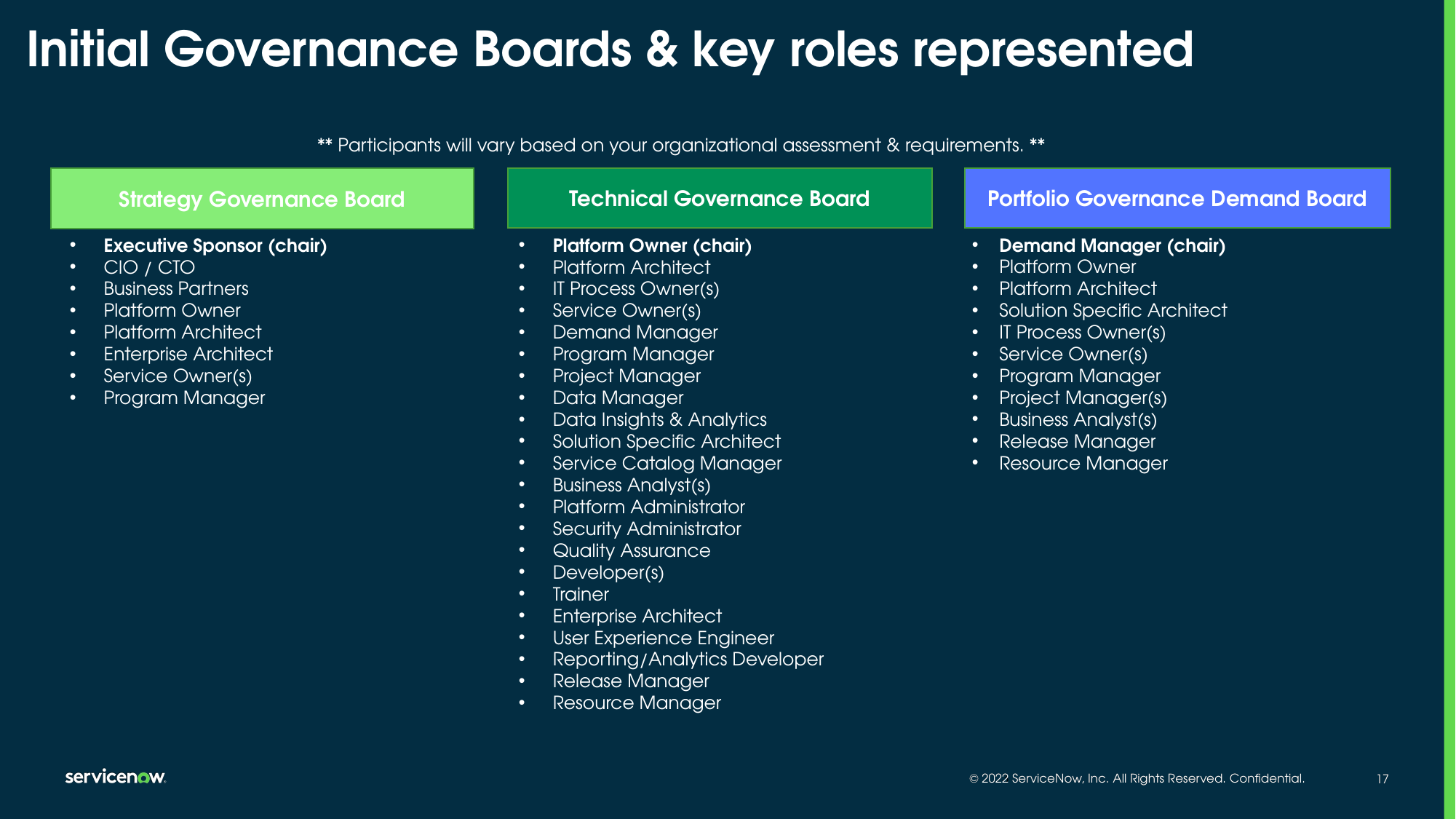

# Initial Governance Boards & key roles represented
** Participants will vary based on your organizational assessment & requirements. **
Technical Governance Board
Portfolio Governance Demand Board
Strategy Governance Board
Demand Manager (chair)
Platform Owner
Platform Architect
Solution Specific Architect
IT Process Owner(s)
Service Owner(s)
Program Manager
Project Manager(s)
Business Analyst(s)
Release Manager
Resource Manager
Executive Sponsor (chair)
CIO / CTO
Business Partners
Platform Owner
Platform Architect
Enterprise Architect
Service Owner(s)
Program Manager

Platform Owner (chair)
Platform Architect
IT Process Owner(s)
Service Owner(s)
Demand Manager
Program Manager
Project Manager
Data Manager
Data Insights & Analytics
Solution Specific Architect
Service Catalog Manager
Business Analyst(s)
Platform Administrator
Security Administrator
Quality Assurance
Developer(s)
Trainer
Enterprise Architect
User Experience Engineer
Reporting/Analytics Developer
Release Manager
Resource Manager